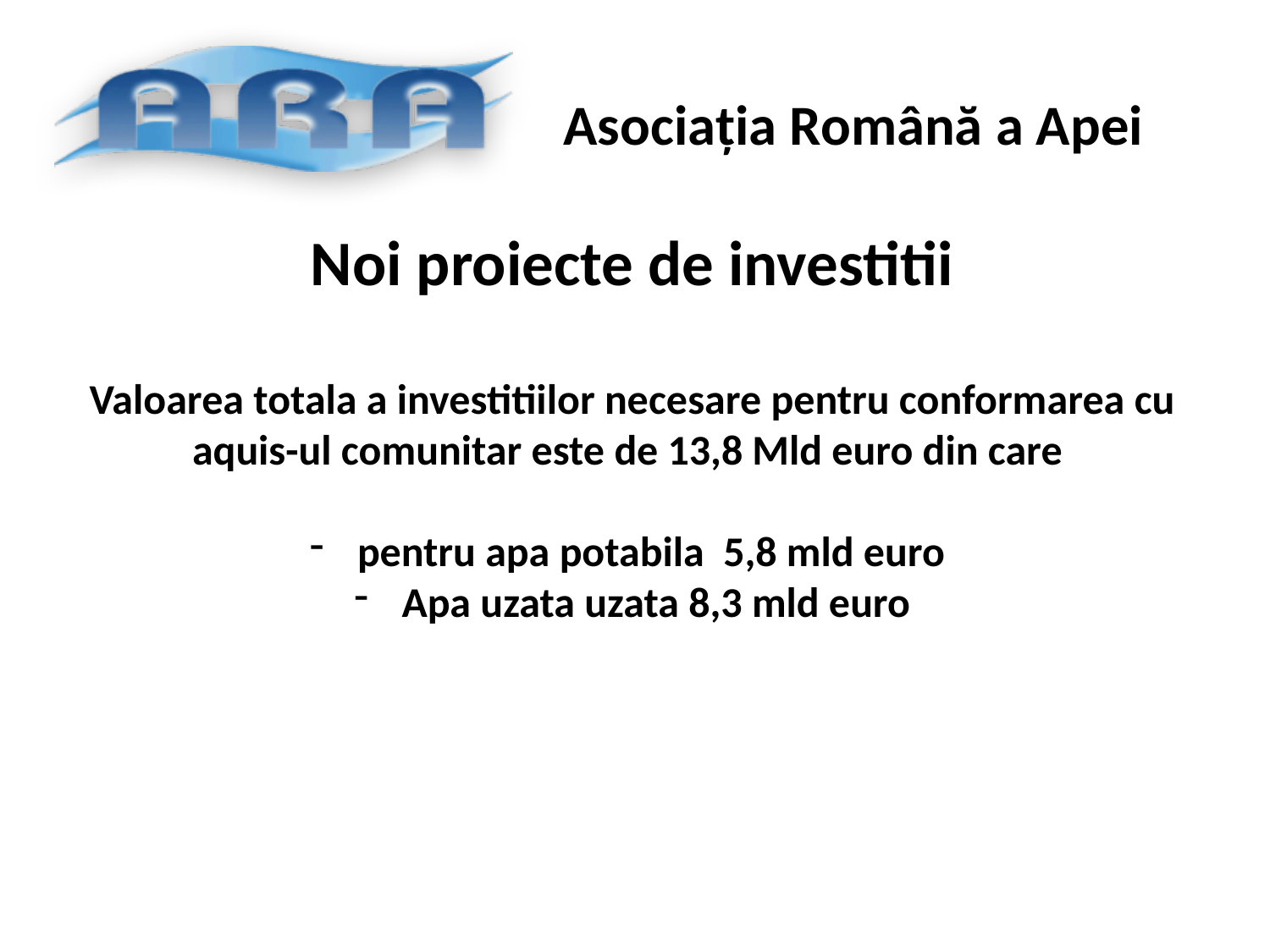

Noi proiecte de investitii
Valoarea totala a investitiilor necesare pentru conformarea cu aquis-ul comunitar este de 13,8 Mld euro din care

pentru apa potabila  5,8 mld euro
Apa uzata uzata 8,3 mld euro